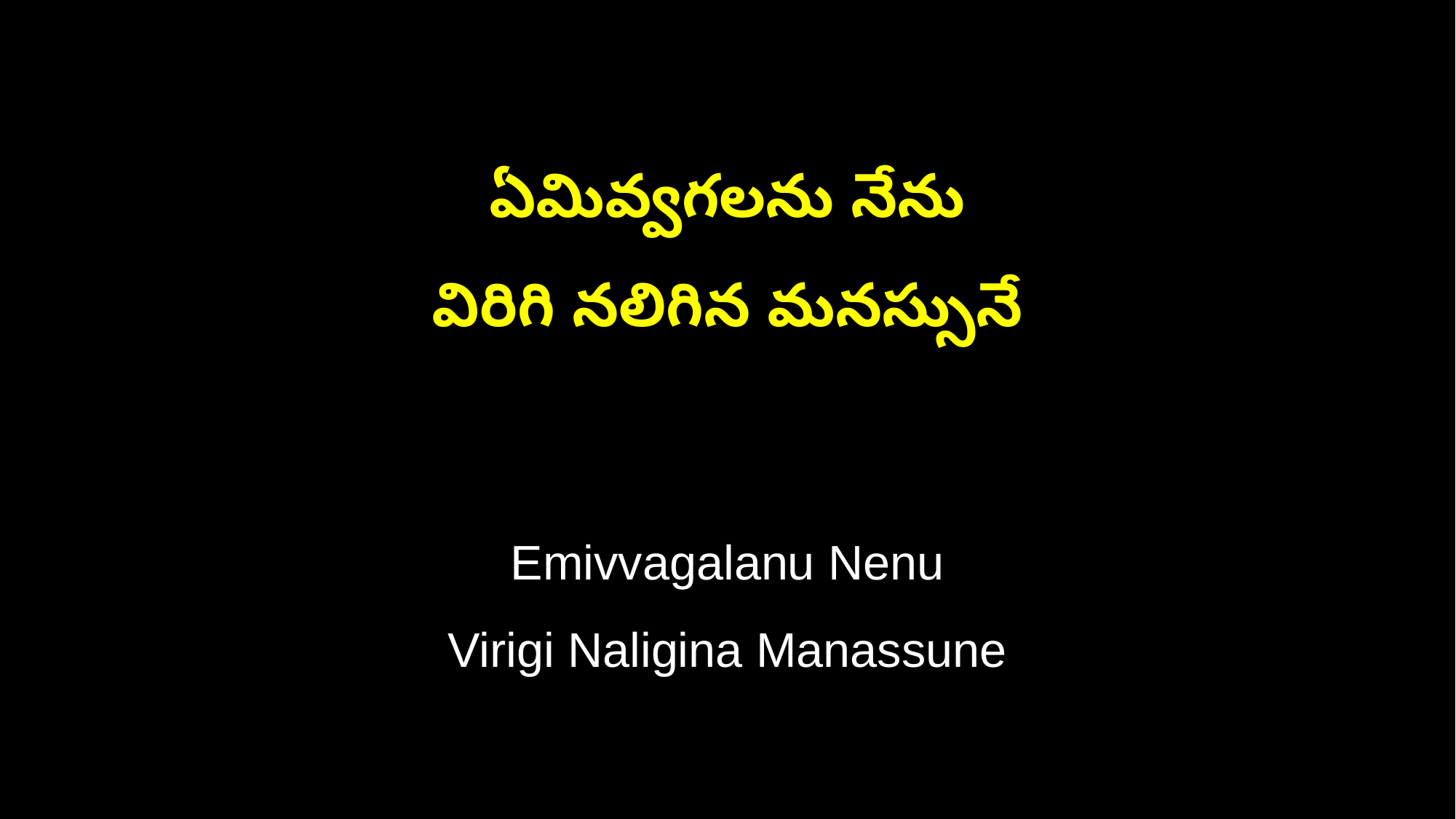

ఏమివ్వగలను నేను
విరిగి నలిగిన మనస్సునే
Emivvagalanu Nenu
Virigi Naligina Manassune